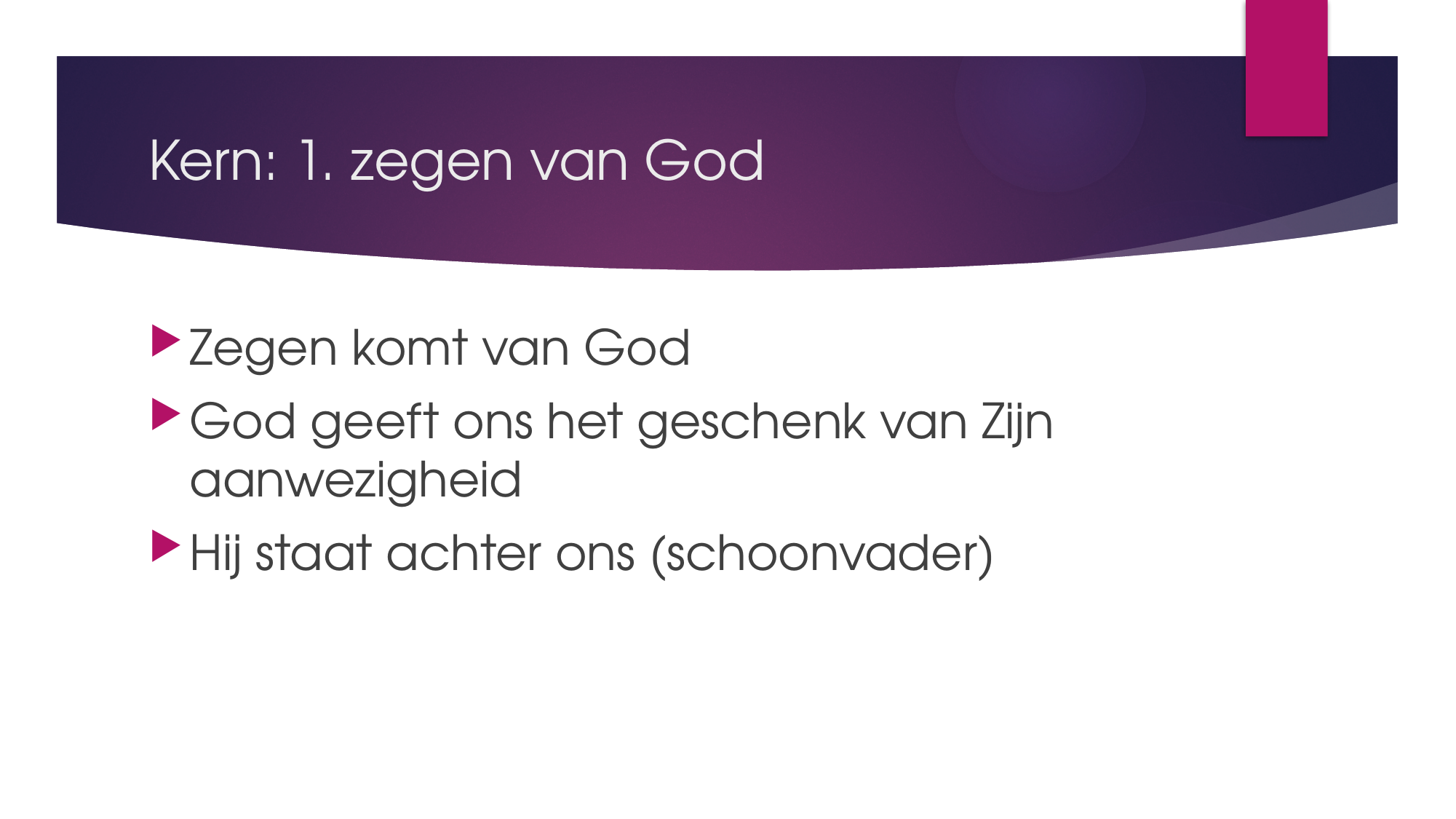

# Kern: 1. zegen van God
Zegen komt van God
God geeft ons het geschenk van Zijn aanwezigheid
Hij staat achter ons (schoonvader)